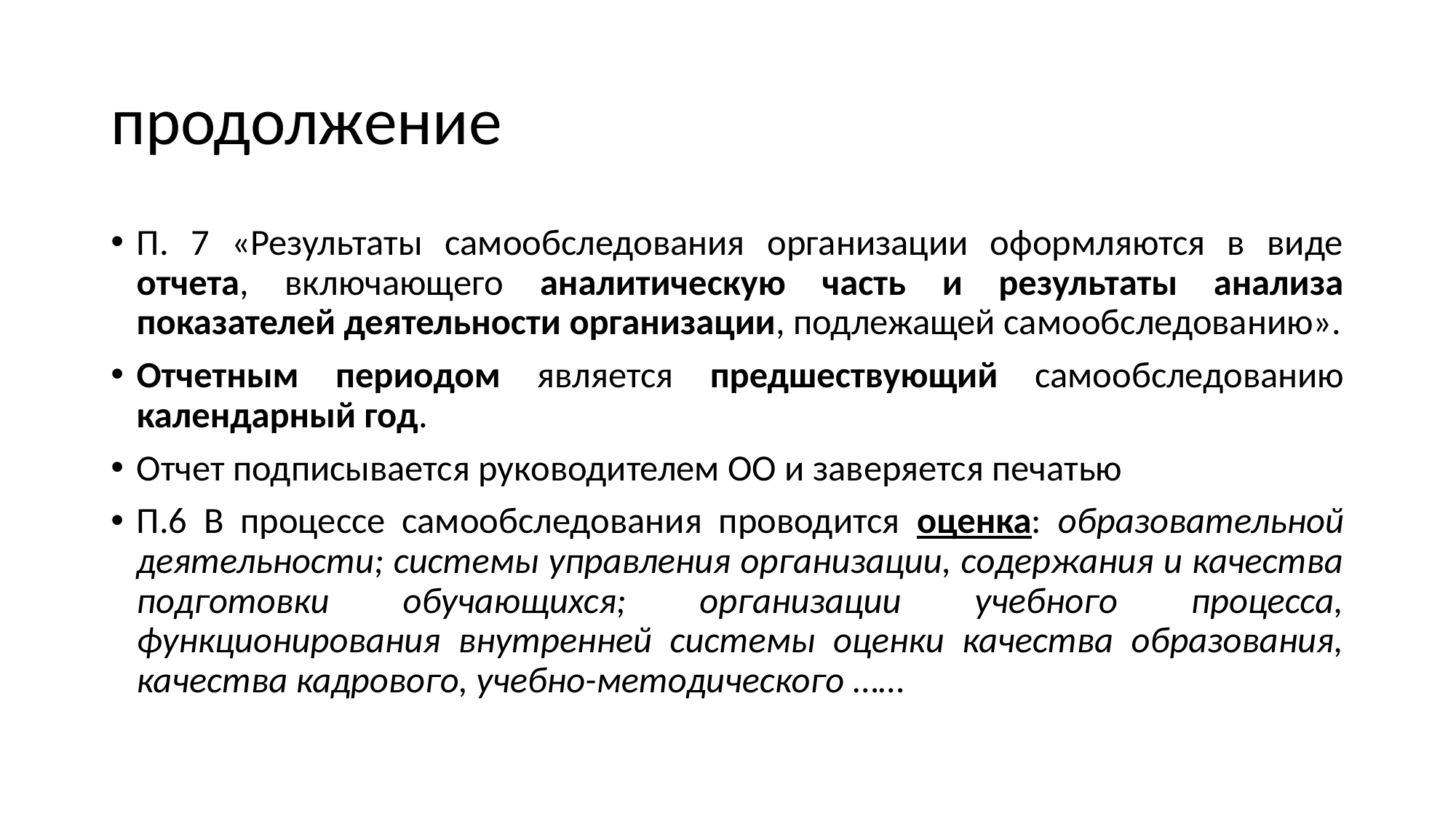

# продолжение
П. 7 «Результаты самообследования организации оформляются в виде отчета, включающего аналитическую часть и результаты анализа показателей деятельности организации, подлежащей самообследованию».
Отчетным периодом является предшествующий самообследованию календарный год.
Отчет подписывается руководителем ОО и заверяется печатью
П.6 В процессе самообследования проводится оценка: образовательной деятельности; системы управления организации, содержания и качества подготовки обучающихся; организации учебного процесса, функционирования внутренней системы оценки качества образования, качества кадрового, учебно-методического ……